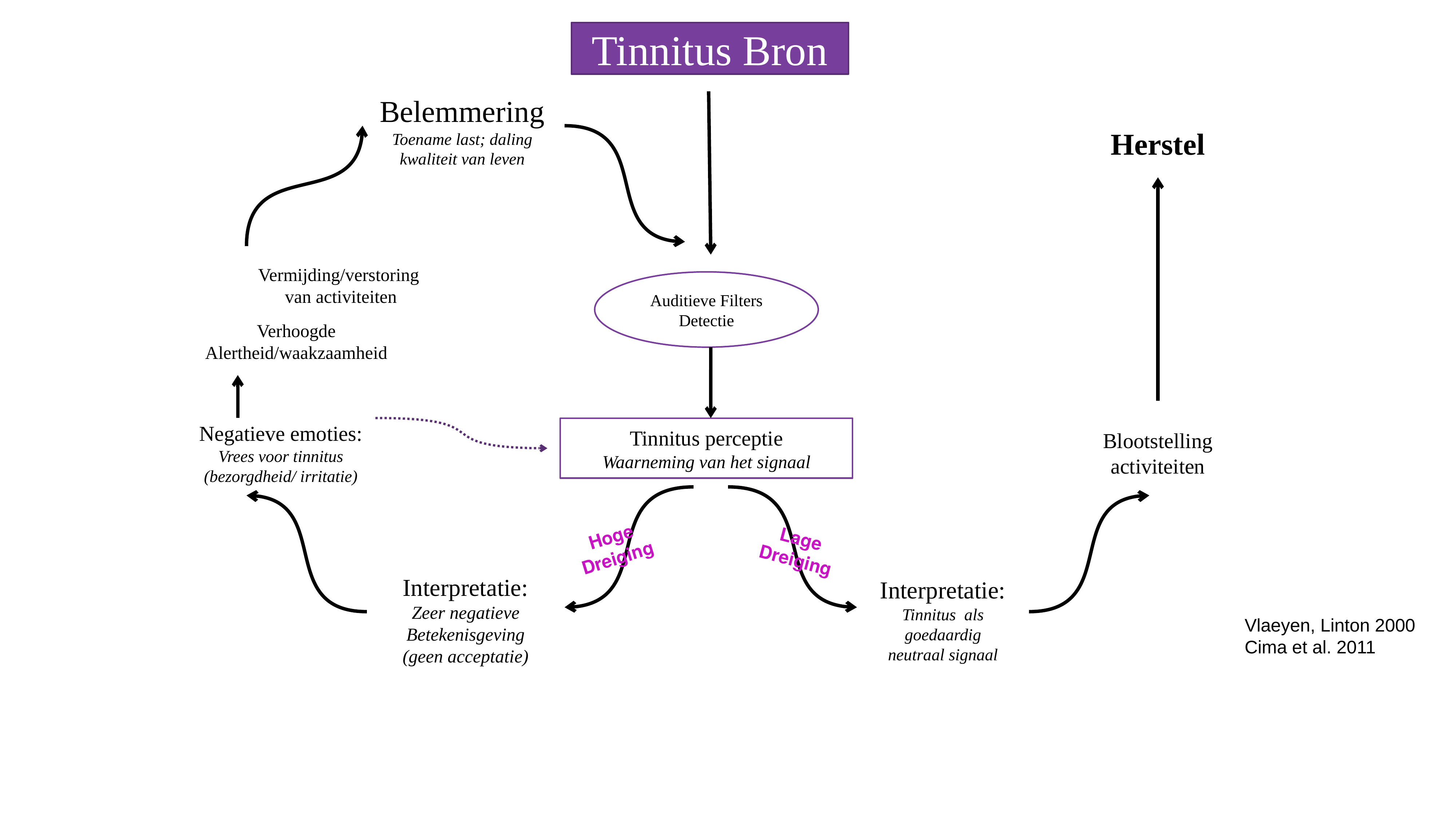

Tinnitus Bron
Belemmering
Toename last; daling kwaliteit van leven
Herstel
Vermijding/verstoring
van activiteiten
Auditieve Filters
Detectie
Verhoogde Alertheid/waakzaamheid
Blootstelling
activiteiten
Tinnitus perceptie
Waarneming van het signaal
Negatieve emoties:
Vrees voor tinnitus
(bezorgdheid/ irritatie)
Lage Dreiging
Hoge Dreiging
Interpretatie:
Tinnitus  als goedaardig
neutraal signaal
Interpretatie:
Zeer negatieve
Betekenisgeving
(geen acceptatie)
Vlaeyen, Linton 2000
Cima et al. 2011